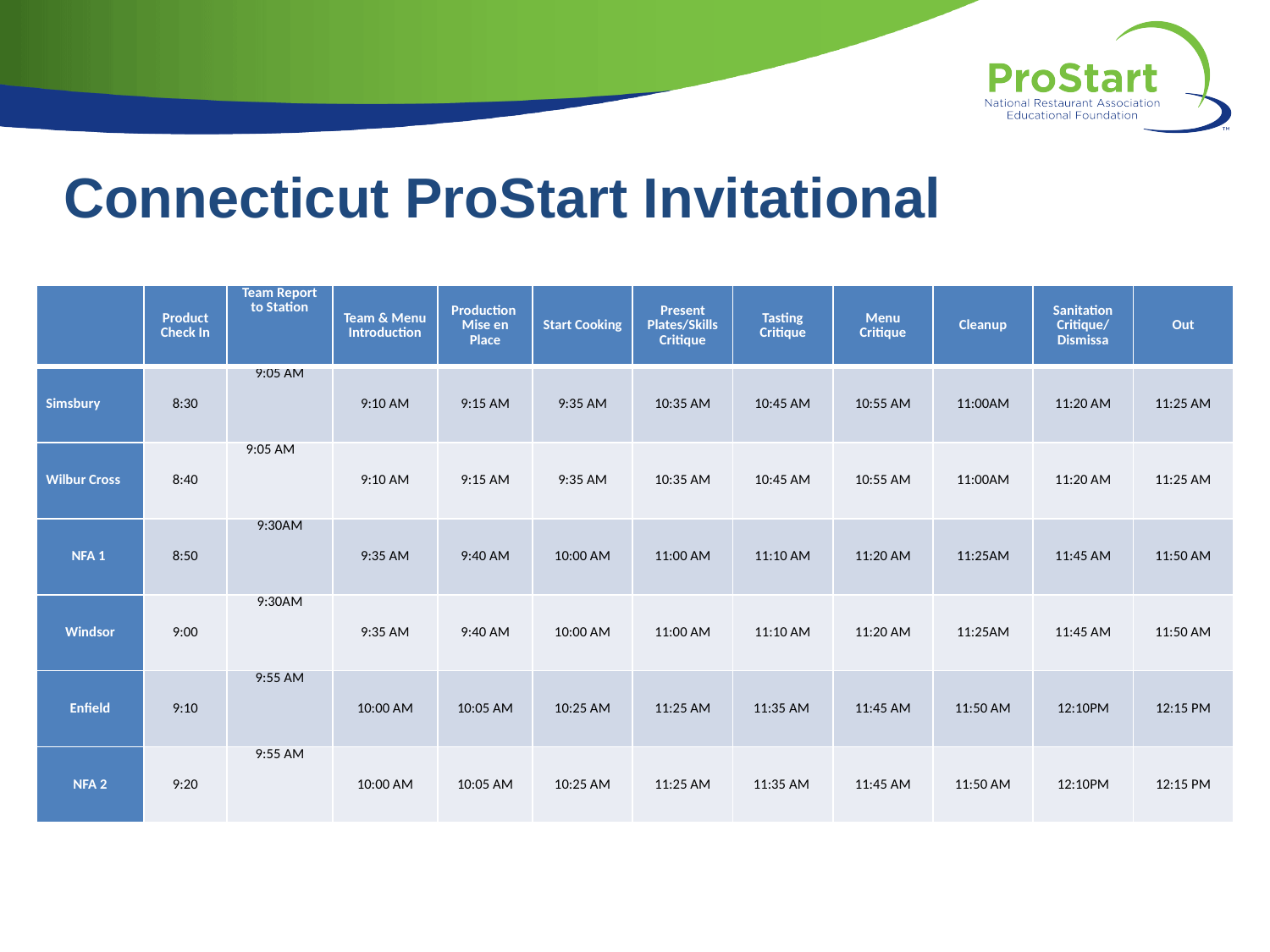

Connecticut ProStart Invitational
|  | Product Check In | Team Report to Station | Team & Menu Introduction | Production Mise en Place | Start Cooking | Present Plates/Skills Critique | Tasting Critique | Menu Critique | Cleanup | Sanitation Critique/ Dismissa | Out |
| --- | --- | --- | --- | --- | --- | --- | --- | --- | --- | --- | --- |
| Simsbury | 8:30 | 9:05 AM | 9:10 AM | 9:15 AM | 9:35 AM | 10:35 AM | 10:45 AM | 10:55 AM | 11:00AM | 11:20 AM | 11:25 AM |
| Wilbur Cross | 8:40 | 9:05 AM | 9:10 AM | 9:15 AM | 9:35 AM | 10:35 AM | 10:45 AM | 10:55 AM | 11:00AM | 11:20 AM | 11:25 AM |
| NFA 1 | 8:50 | 9:30AM | 9:35 AM | 9:40 AM | 10:00 AM | 11:00 AM | 11:10 AM | 11:20 AM | 11:25AM | 11:45 AM | 11:50 AM |
| Windsor | 9:00 | 9:30AM | 9:35 AM | 9:40 AM | 10:00 AM | 11:00 AM | 11:10 AM | 11:20 AM | 11:25AM | 11:45 AM | 11:50 AM |
| Enfield | 9:10 | 9:55 AM | 10:00 AM | 10:05 AM | 10:25 AM | 11:25 AM | 11:35 AM | 11:45 AM | 11:50 AM | 12:10PM | 12:15 PM |
| NFA 2 | 9:20 | 9:55 AM | 10:00 AM | 10:05 AM | 10:25 AM | 11:25 AM | 11:35 AM | 11:45 AM | 11:50 AM | 12:10PM | 12:15 PM |